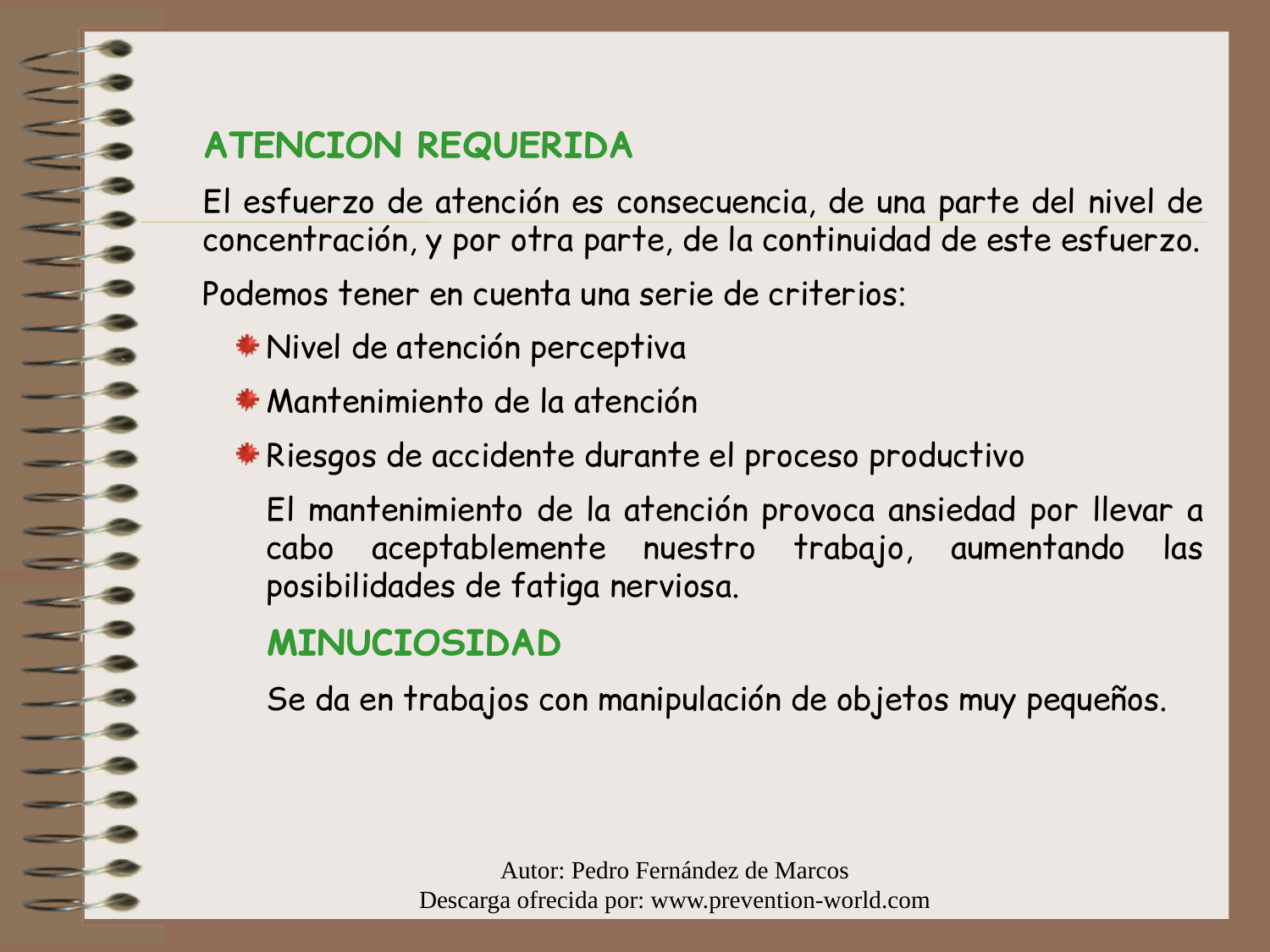

ATENCION REQUERIDA
El esfuerzo de atención es consecuencia, de una parte del nivel de concentración, y por otra parte, de la continuidad de este esfuerzo.
Podemos tener en cuenta una serie de criterios:
Nivel de atención perceptiva
Mantenimiento de la atención
Riesgos de accidente durante el proceso productivo
El mantenimiento de la atención provoca ansiedad por llevar a cabo aceptablemente nuestro trabajo, aumentando las posibilidades de fatiga nerviosa.
MINUCIOSIDAD
Se da en trabajos con manipulación de objetos muy pequeños.
Autor: Pedro Fernández de Marcos
Descarga ofrecida por: www.prevention-world.com